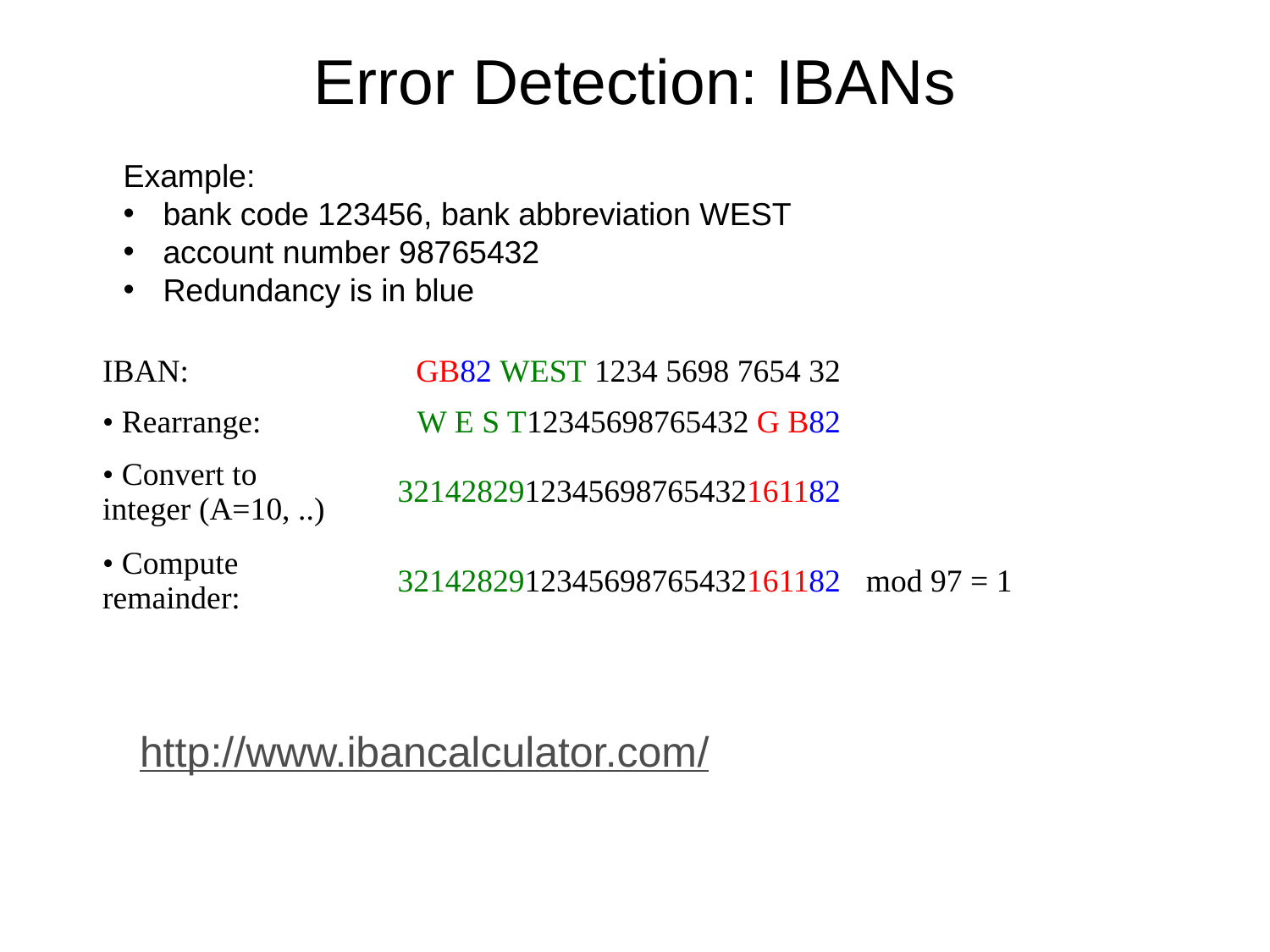

# Error Detection: IBANs
Example:
bank code 123456, bank abbreviation WEST
account number 98765432
Redundancy is in blue

http://www.ibancalculator.com/

| IBAN: |  | GB82 WEST 1234 5698 7654 32 |  |
| --- | --- | --- | --- |
| • Rearrange: |  | W E S T12345698765432 G B82 |  |
| • Convert to integer (A=10, ..) |  | 3214282912345698765432161182 |  |
| • Compute remainder: |  | 3214282912345698765432161182 | mod 97 = 1 |